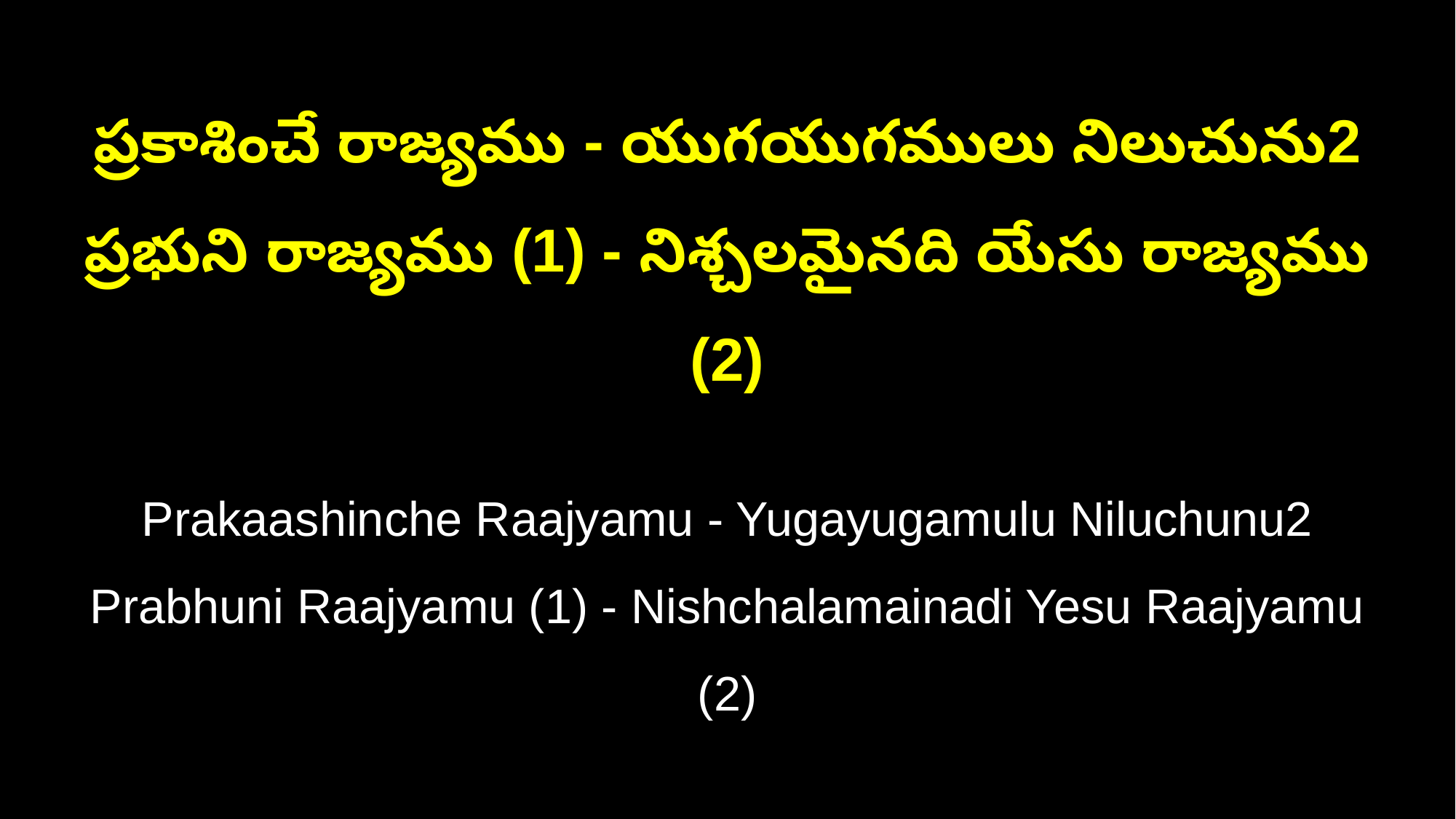

ప్రకాశించే రాజ్యము - యుగయుగములు నిలుచును2
ప్రభుని రాజ్యము (1) - నిశ్చలమైనది యేసు రాజ్యము (2)
Prakaashinche Raajyamu - Yugayugamulu Niluchunu2
Prabhuni Raajyamu (1) - Nishchalamainadi Yesu Raajyamu (2)